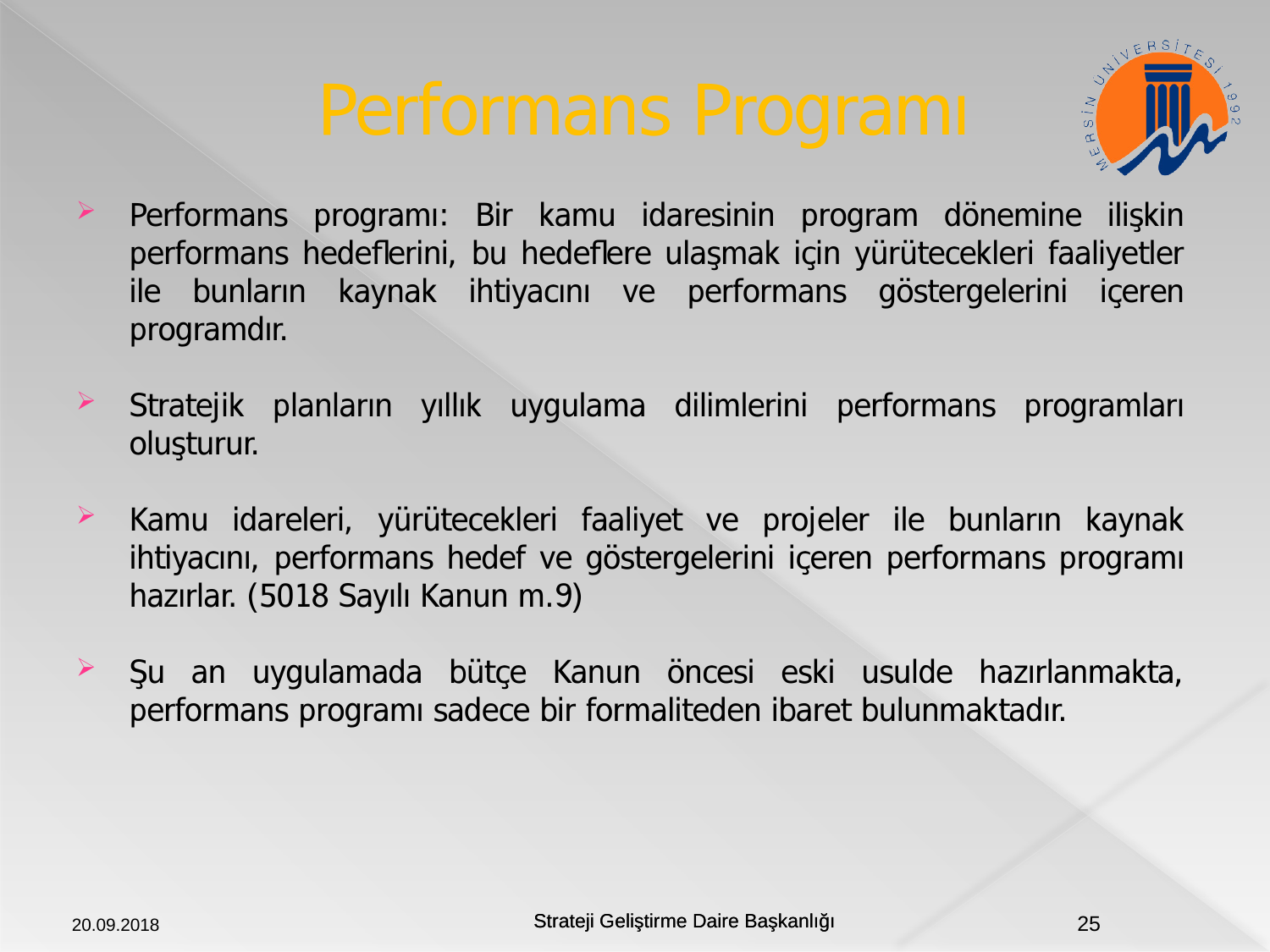

# Performans Programı
Performans programı: Bir kamu idaresinin program dönemine ilişkin performans hedeflerini, bu hedeflere ulaşmak için yürütecekleri faaliyetler ile bunların kaynak ihtiyacını ve performans göstergelerini içeren programdır.

Stratejik planların yıllık uygulama dilimlerini performans programları oluşturur.

Kamu idareleri, yürütecekleri faaliyet ve projeler ile bunların kaynak ihtiyacını, performans hedef ve göstergelerini içeren performans programı hazırlar. (5018 Sayılı Kanun m.9)

Şu an uygulamada bütçe Kanun öncesi eski usulde hazırlanmakta, performans programı sadece bir formaliteden ibaret bulunmaktadır.
20.09.2018
25